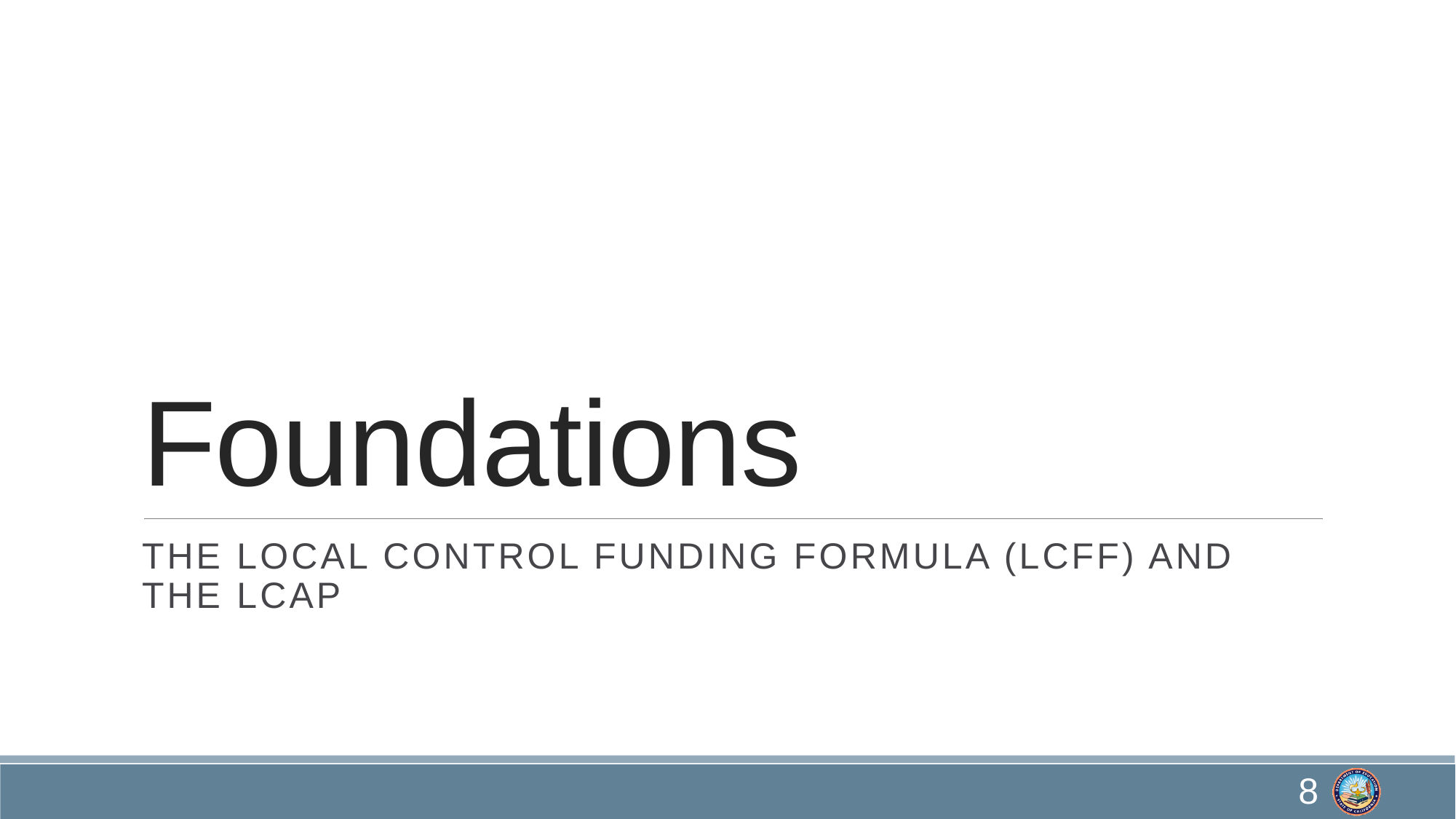

# Foundations
The Local Control Funding Formula (LCFF) and the LCAP
8